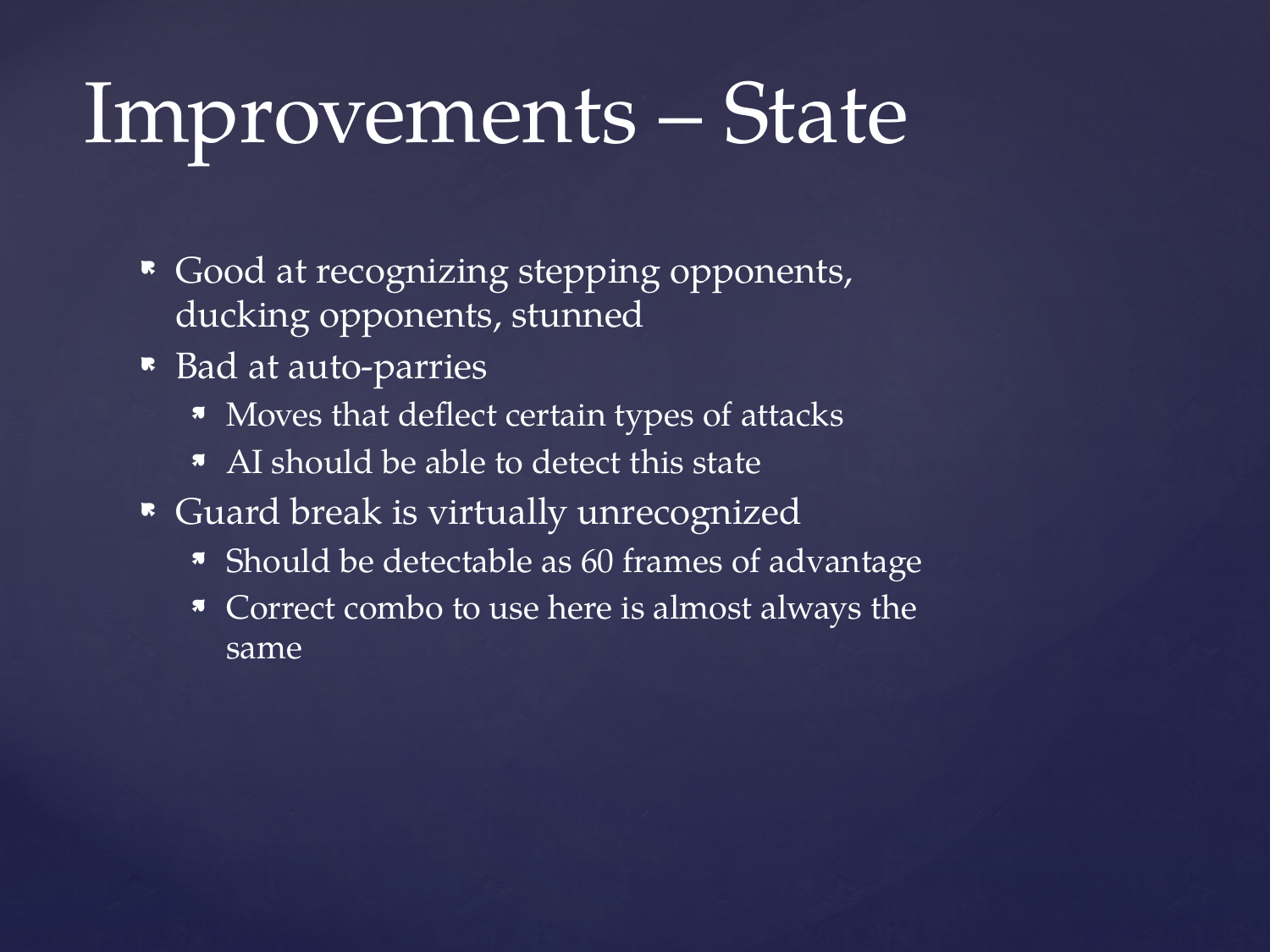

# Improvements – State
Good at recognizing stepping opponents, ducking opponents, stunned
Bad at auto-parries
Moves that deflect certain types of attacks
AI should be able to detect this state
Guard break is virtually unrecognized
Should be detectable as 60 frames of advantage
Correct combo to use here is almost always the same